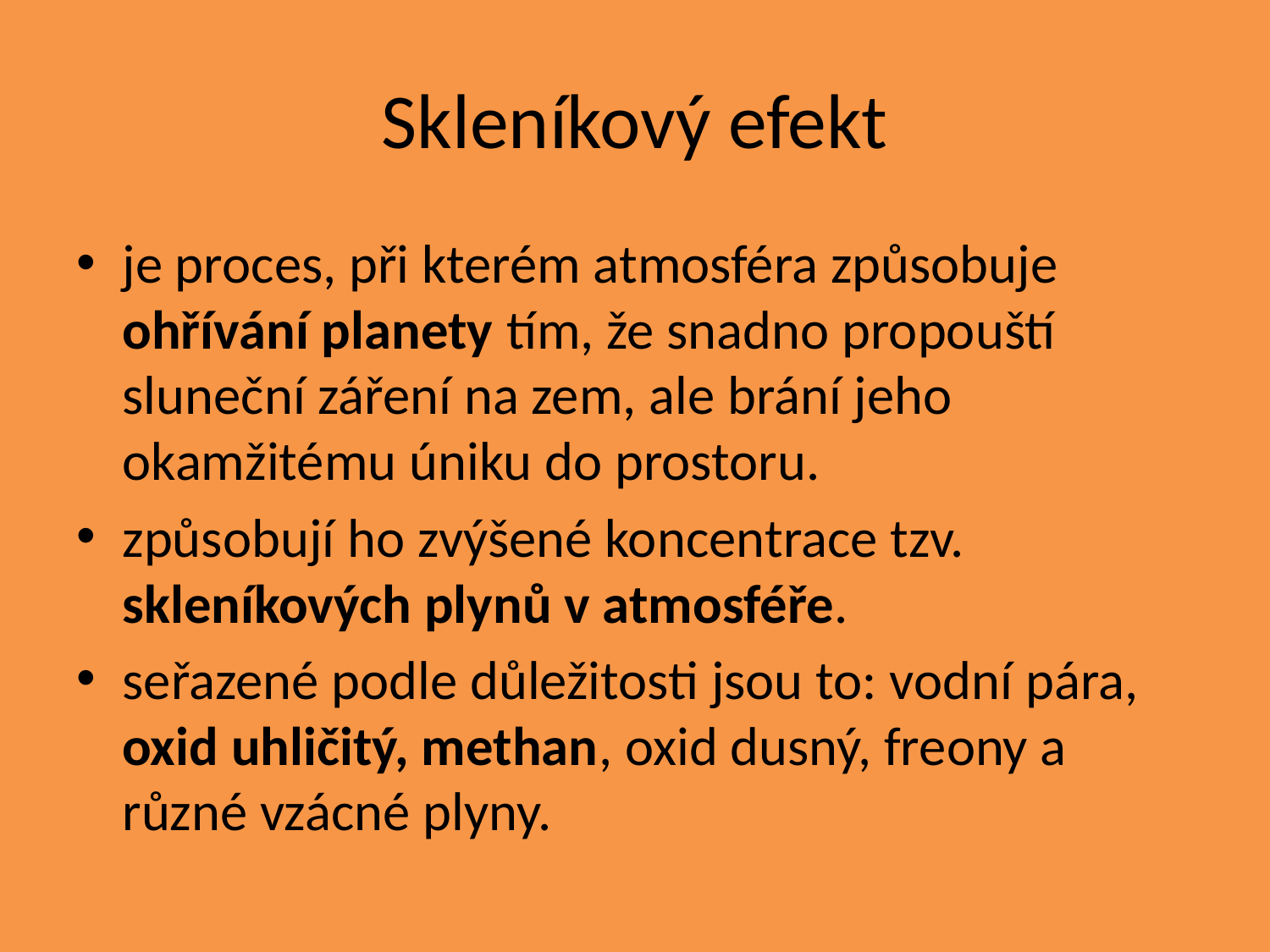

# Skleníkový efekt
je proces, při kterém atmosféra způsobuje ohřívání planety tím, že snadno propouští sluneční záření na zem, ale brání jeho okamžitému úniku do prostoru.
způsobují ho zvýšené koncentrace tzv. skleníkových plynů v atmosféře.
seřazené podle důležitosti jsou to: vodní pára, oxid uhličitý, methan, oxid dusný, freony a různé vzácné plyny.